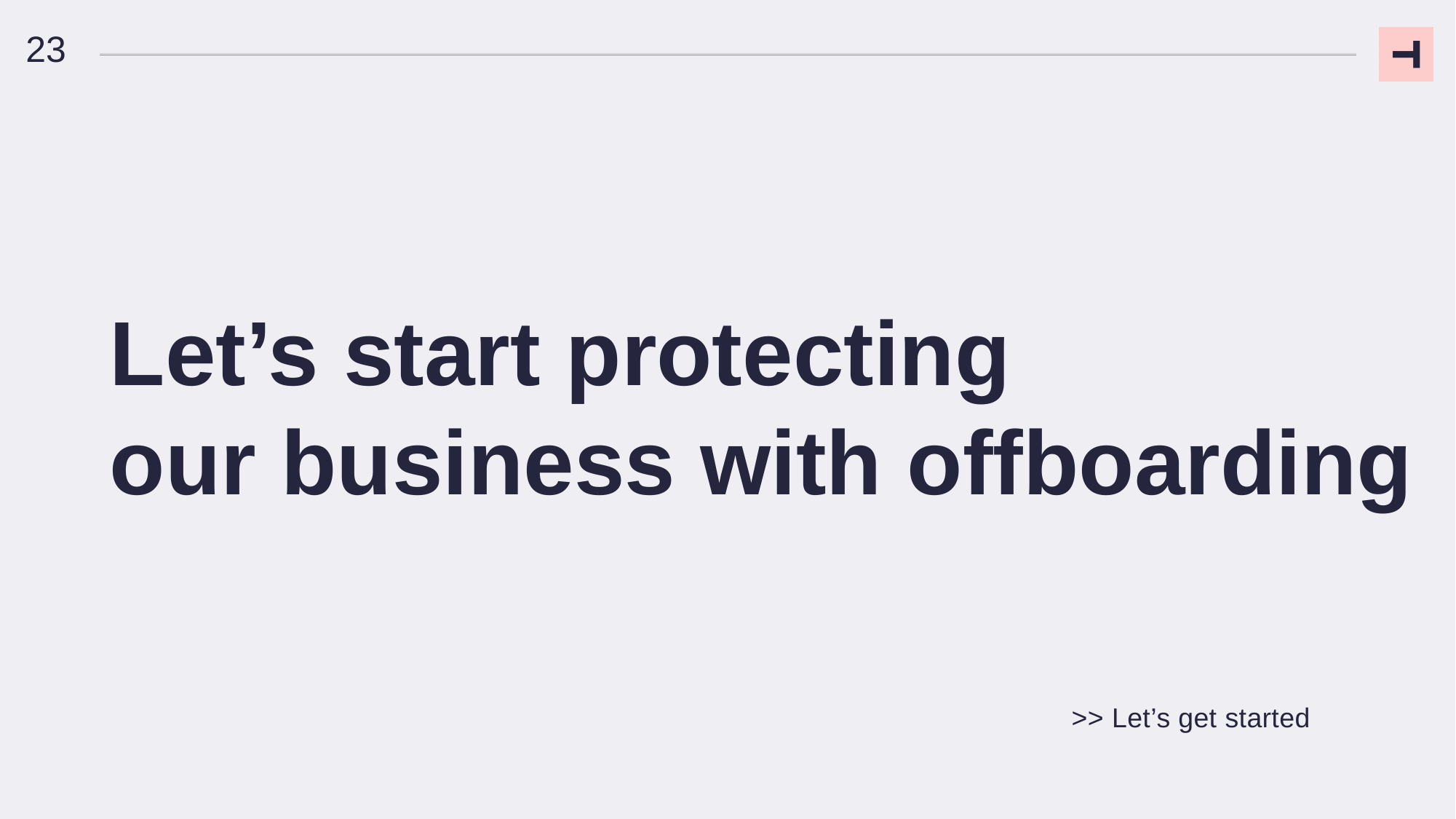

23
Let’s start protecting
our business with offboarding
>> Let’s get started